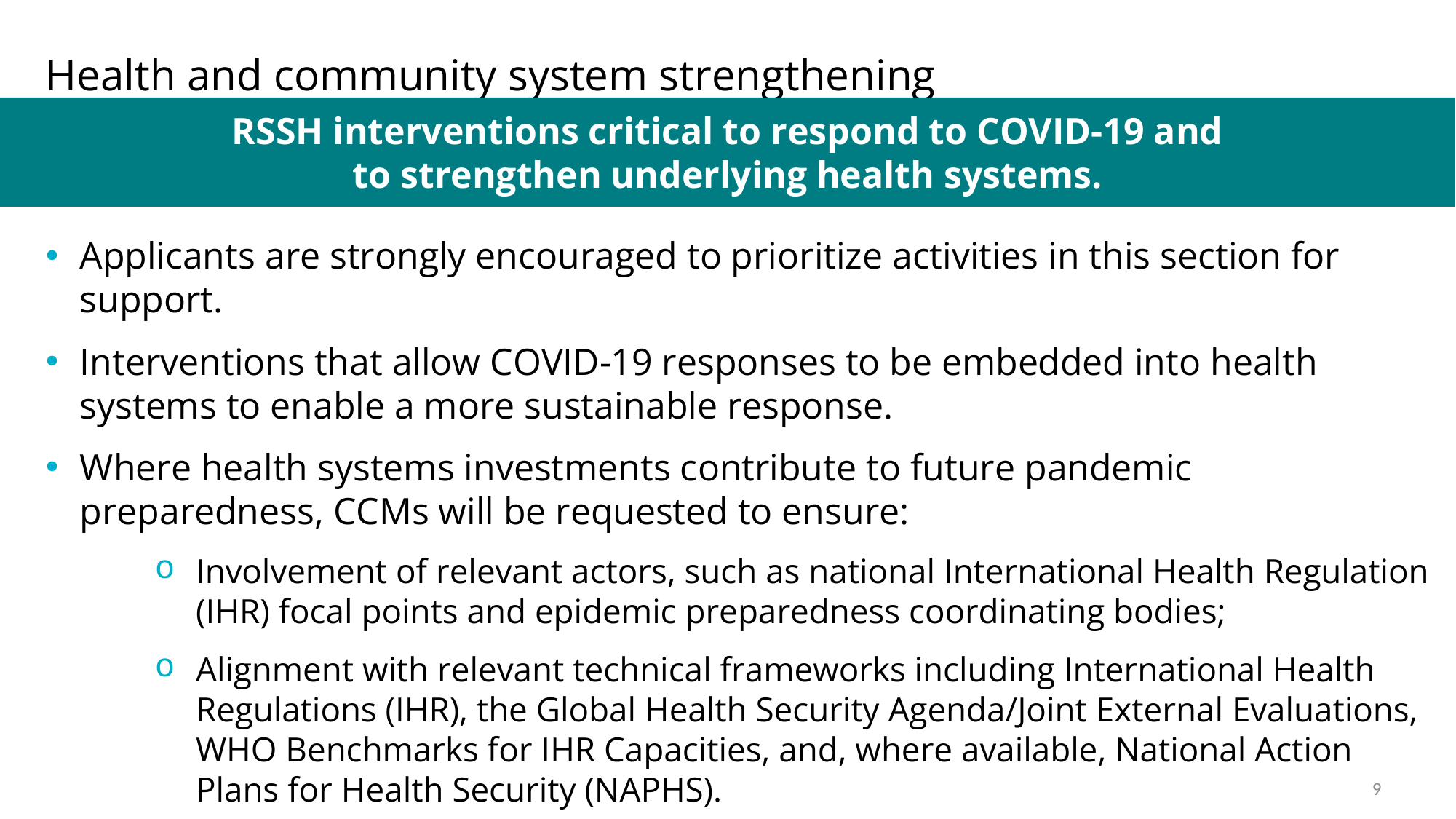

# Health and community system strengthening

RSSH interventions critical to respond to COVID-19 and
to strengthen underlying health systems.
Applicants are strongly encouraged to prioritize activities in this section for support.
Interventions that allow COVID-19 responses to be embedded into health systems to enable a more sustainable response.
Where health systems investments contribute to future pandemic preparedness, CCMs will be requested to ensure:
Involvement of relevant actors, such as national International Health Regulation (IHR) focal points and epidemic preparedness coordinating bodies;
Alignment with relevant technical frameworks including International Health Regulations (IHR), the Global Health Security Agenda/Joint External Evaluations, WHO Benchmarks for IHR Capacities, and, where available, National Action Plans for Health Security (NAPHS).
9